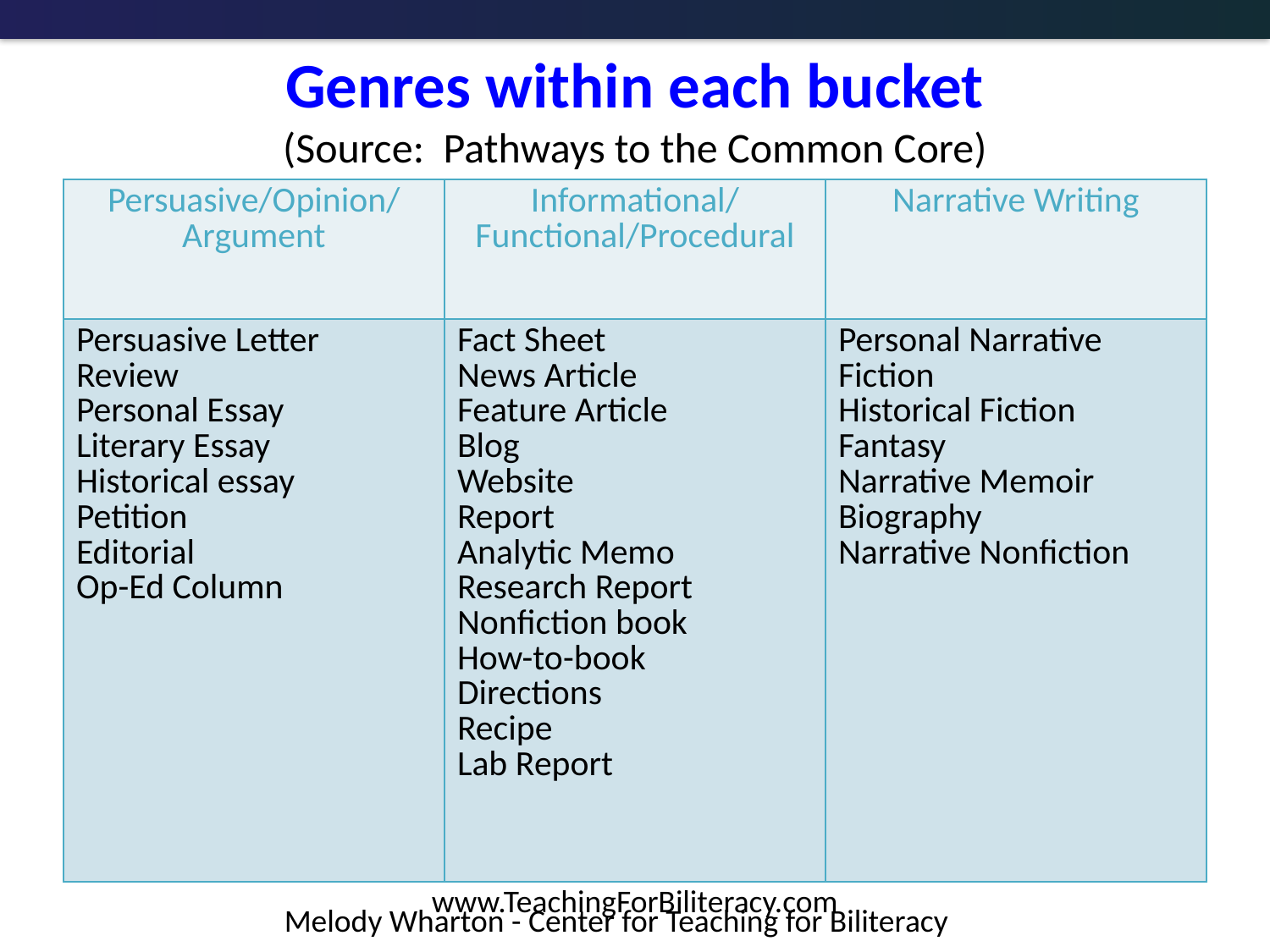

# Genres within each bucket (Source:  Pathways to the Common Core)
| Persuasive/Opinion/ Argument | Informational/ Functional/Procedural | Narrative Writing |
| --- | --- | --- |
| Persuasive Letter Review Personal Essay Literary Essay Historical essay Petition Editorial Op-Ed Column | Fact Sheet News Article Feature Article Blog Website Report Analytic Memo Research Report Nonfiction book How-to-book Directions Recipe Lab Report | Personal Narrative Fiction Historical Fiction Fantasy Narrative Memoir Biography Narrative Nonfiction |
Melody Wharton - Center for Teaching for Biliteracy